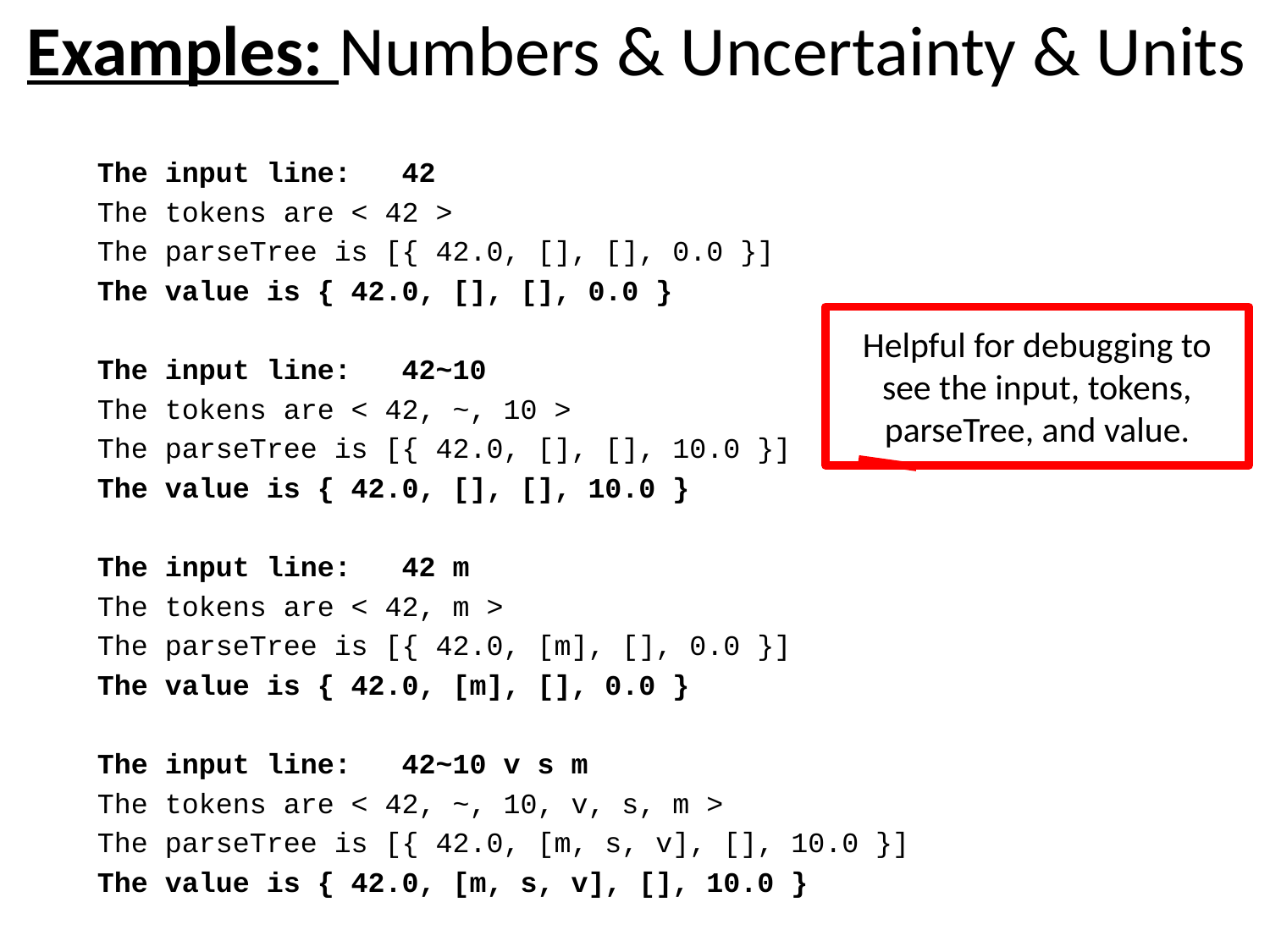

# Examples: Numbers & Uncertainty & Units
The input line:   42
The tokens are < 42 >
The parseTree is [{ 42.0, [], [], 0.0 }]
The value is { 42.0, [], [], 0.0 }

The input line:   42~10
The tokens are < 42, ~, 10 >
The parseTree is [{ 42.0, [], [], 10.0 }]
The value is { 42.0, [], [], 10.0 }

The input line:   42 m
The tokens are < 42, m >
The parseTree is [{ 42.0, [m], [], 0.0 }]
The value is { 42.0, [m], [], 0.0 }

The input line:   42~10 v s m
The tokens are < 42, ~, 10, v, s, m >
The parseTree is [{ 42.0, [m, s, v], [], 10.0 }]
The value is { 42.0, [m, s, v], [], 10.0 }

Helpful for debugging to see the input, tokens, parseTree, and value.